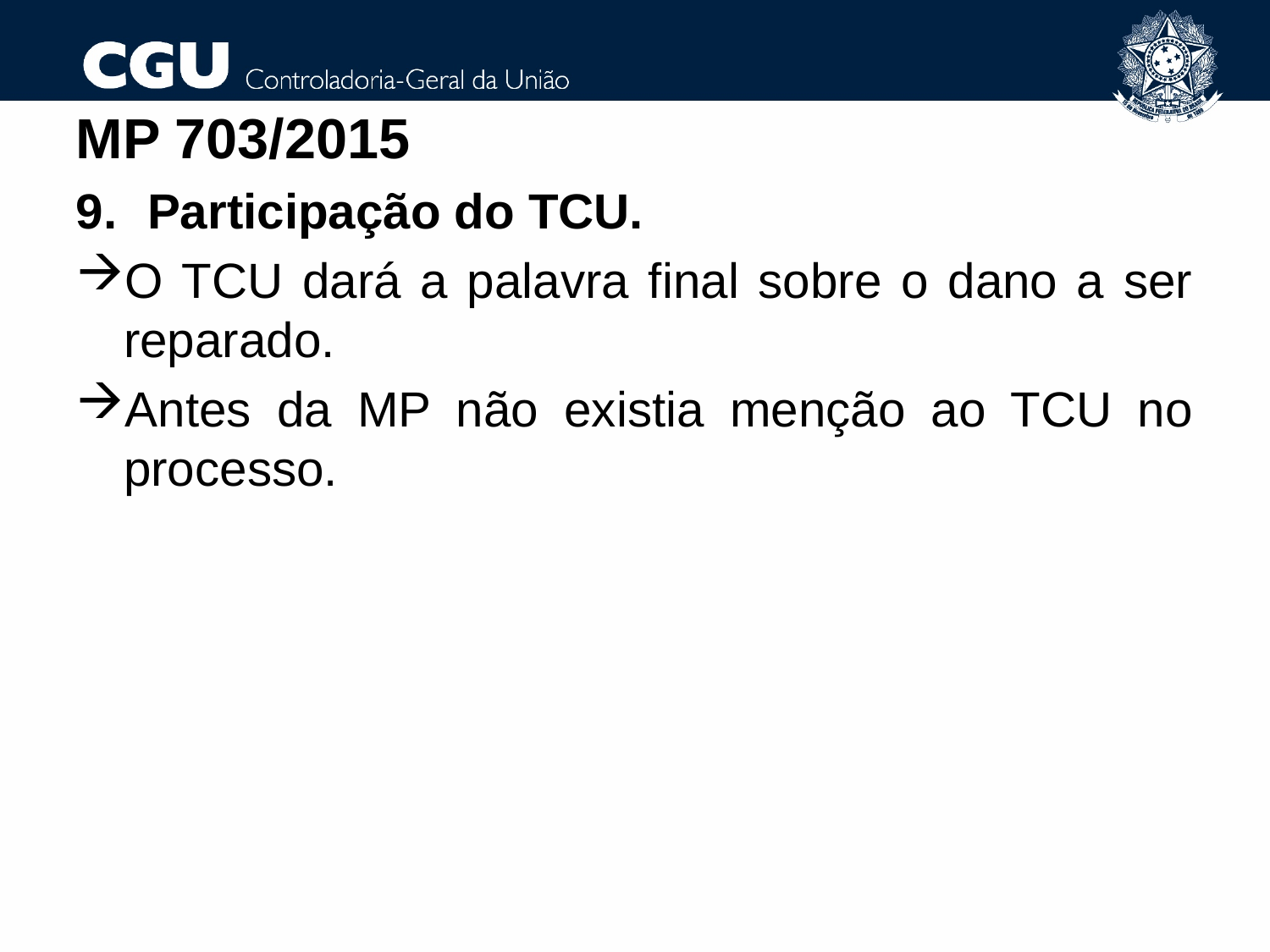

MP 703/2015
Participação do TCU.
O TCU dará a palavra final sobre o dano a ser reparado.
Antes da MP não existia menção ao TCU no processo.